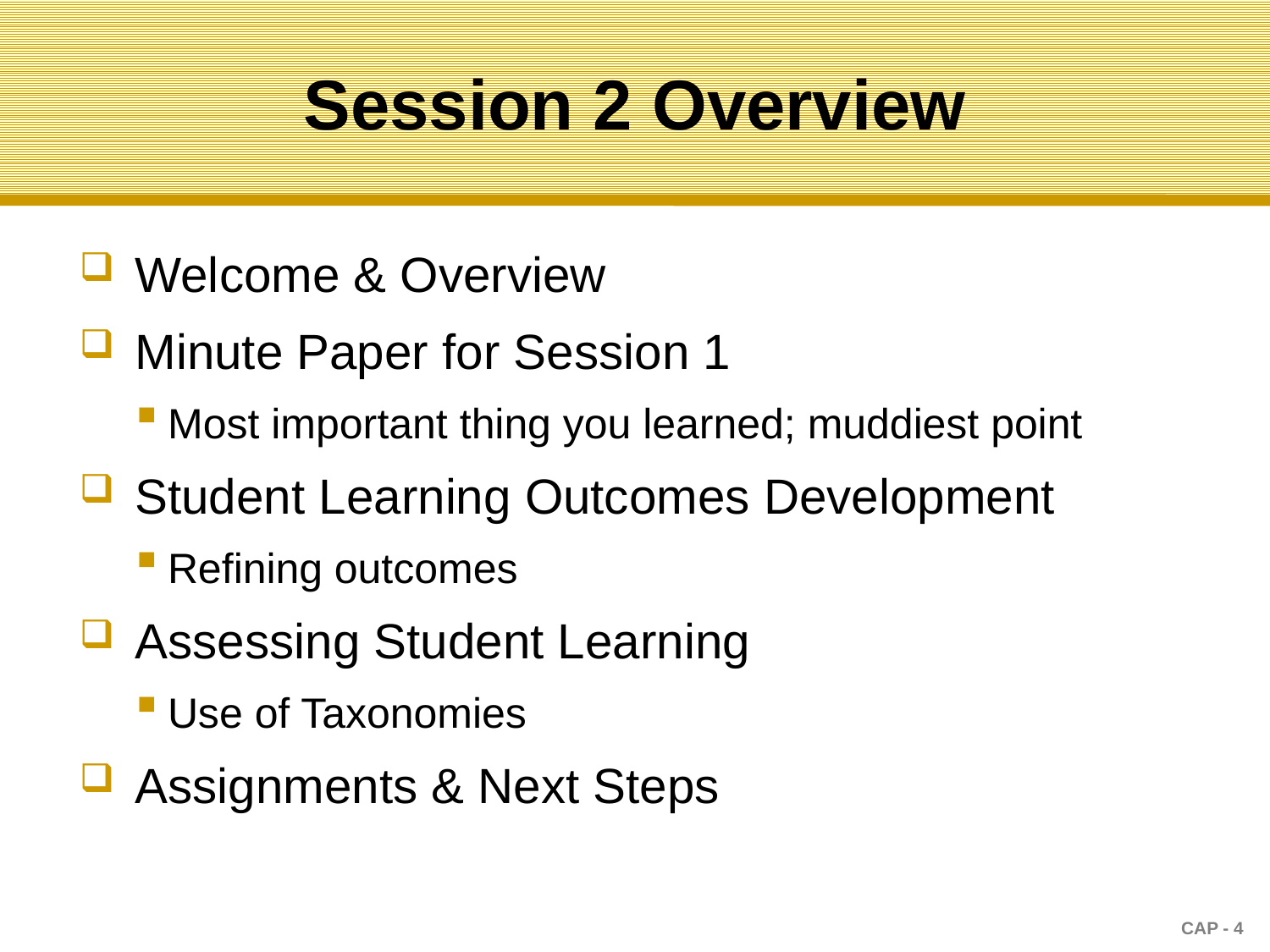

# Session 2 Overview
Welcome & Overview
Minute Paper for Session 1
Most important thing you learned; muddiest point
Student Learning Outcomes Development
Refining outcomes
Assessing Student Learning
Use of Taxonomies
Assignments & Next Steps
CAP - 4